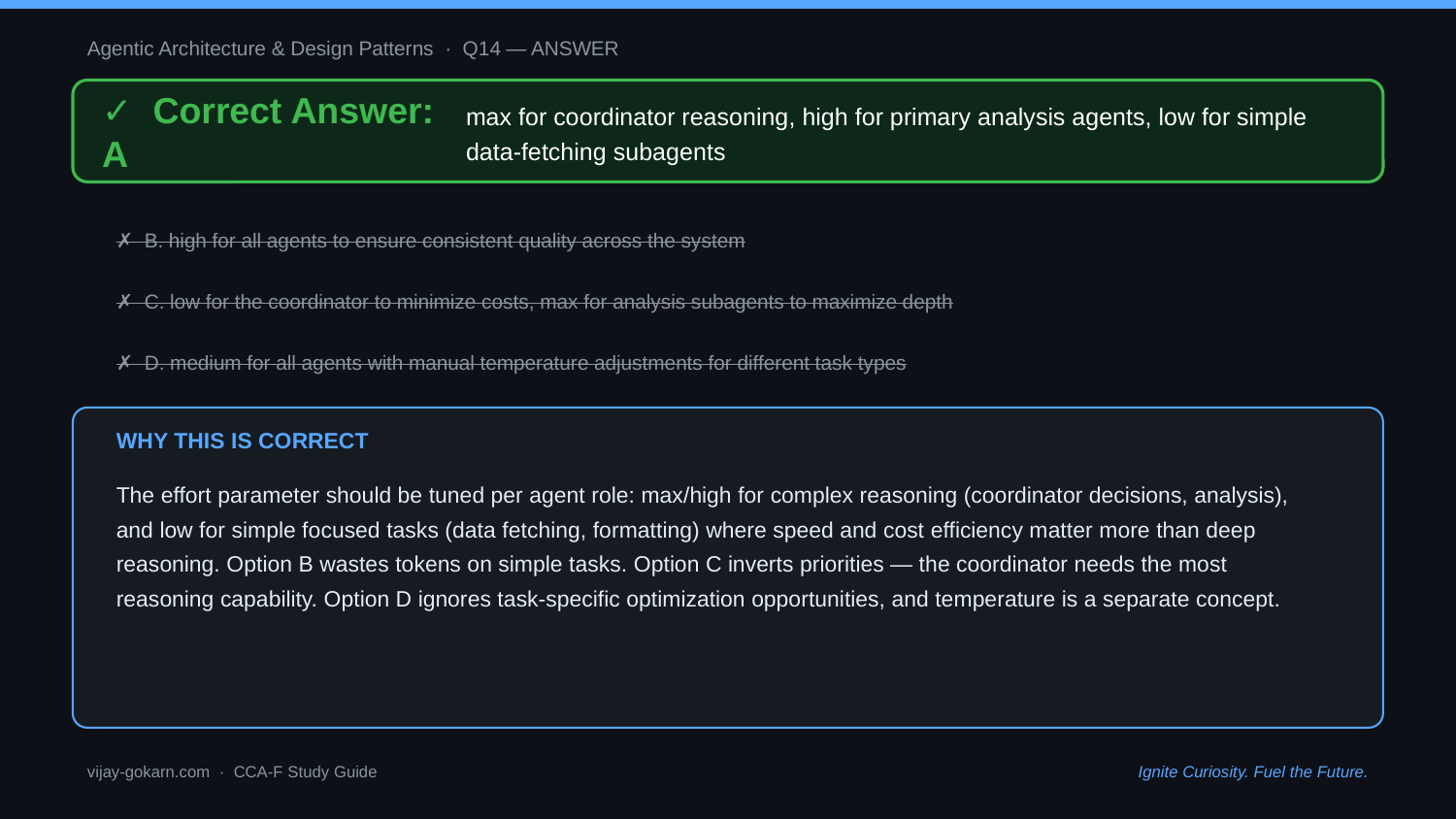

Agentic Architecture & Design Patterns  ·  Q14 — ANSWER

✓  Correct Answer: A
max for coordinator reasoning, high for primary analysis agents, low for simple data-fetching subagents
✗  B. high for all agents to ensure consistent quality across the system
✗  C. low for the coordinator to minimize costs, max for analysis subagents to maximize depth
✗  D. medium for all agents with manual temperature adjustments for different task types

WHY THIS IS CORRECT
The effort parameter should be tuned per agent role: max/high for complex reasoning (coordinator decisions, analysis), and low for simple focused tasks (data fetching, formatting) where speed and cost efficiency matter more than deep reasoning. Option B wastes tokens on simple tasks. Option C inverts priorities — the coordinator needs the most reasoning capability. Option D ignores task-specific optimization opportunities, and temperature is a separate concept.
vijay-gokarn.com  ·  CCA-F Study Guide
Ignite Curiosity. Fuel the Future.